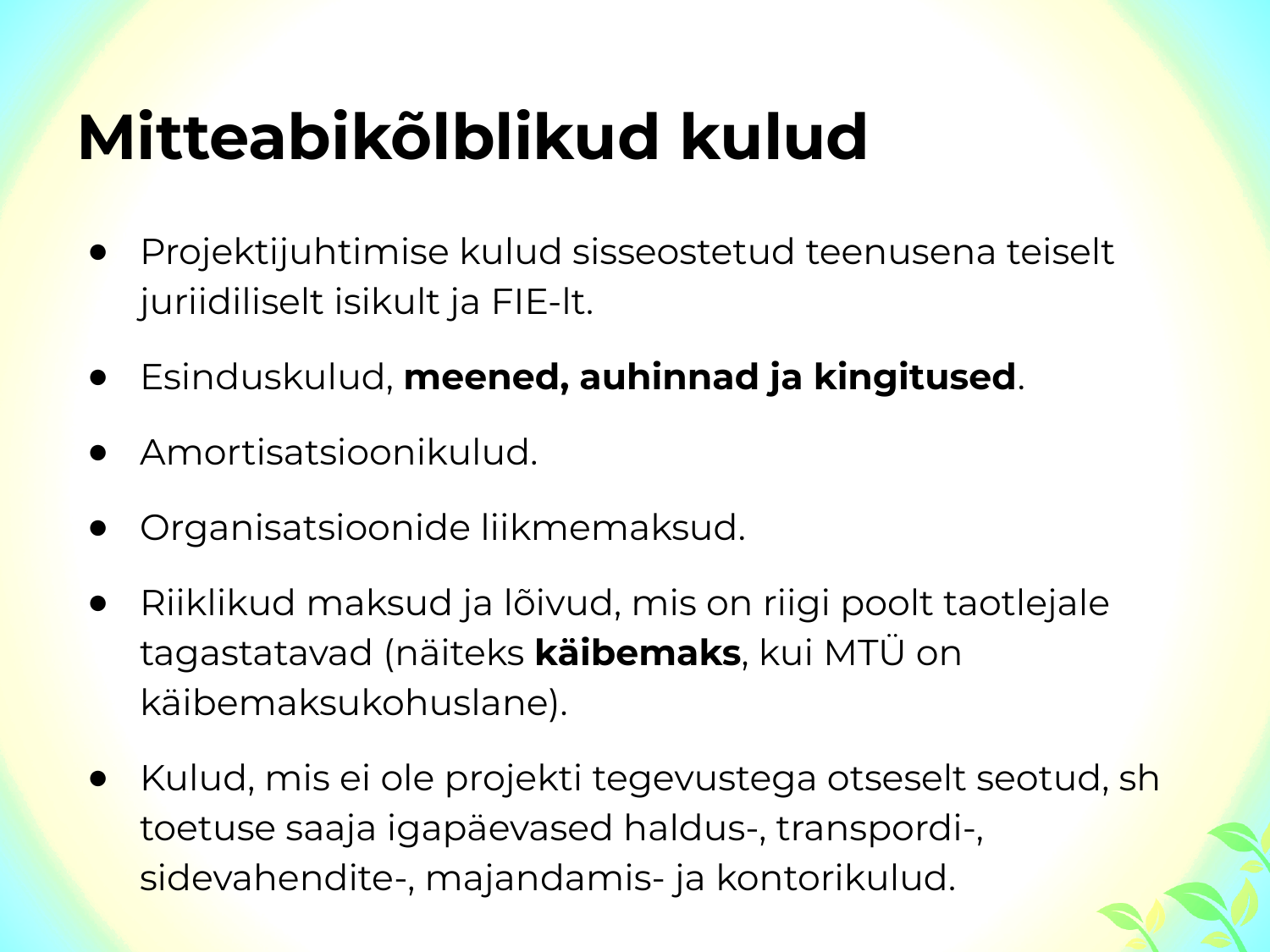

Mitteabikõlblikud kulud
Projektijuhtimise kulud sisseostetud teenusena teiselt  juriidiliselt isikult ja FIE-lt.

Esinduskulud, meened, auhinnad ja kingitused.

Amortisatsioonikulud.

Organisatsioonide liikmemaksud.

Riiklikud maksud ja lõivud, mis on riigi poolt taotlejale tagastatavad (näiteks käibemaks, kui MTÜ on käibemaksukohuslane).

Kulud, mis ei ole projekti tegevustega otseselt seotud, sh toetuse saaja igapäevased haldus-, transpordi-, sidevahendite-, majandamis- ja kontorikulud.